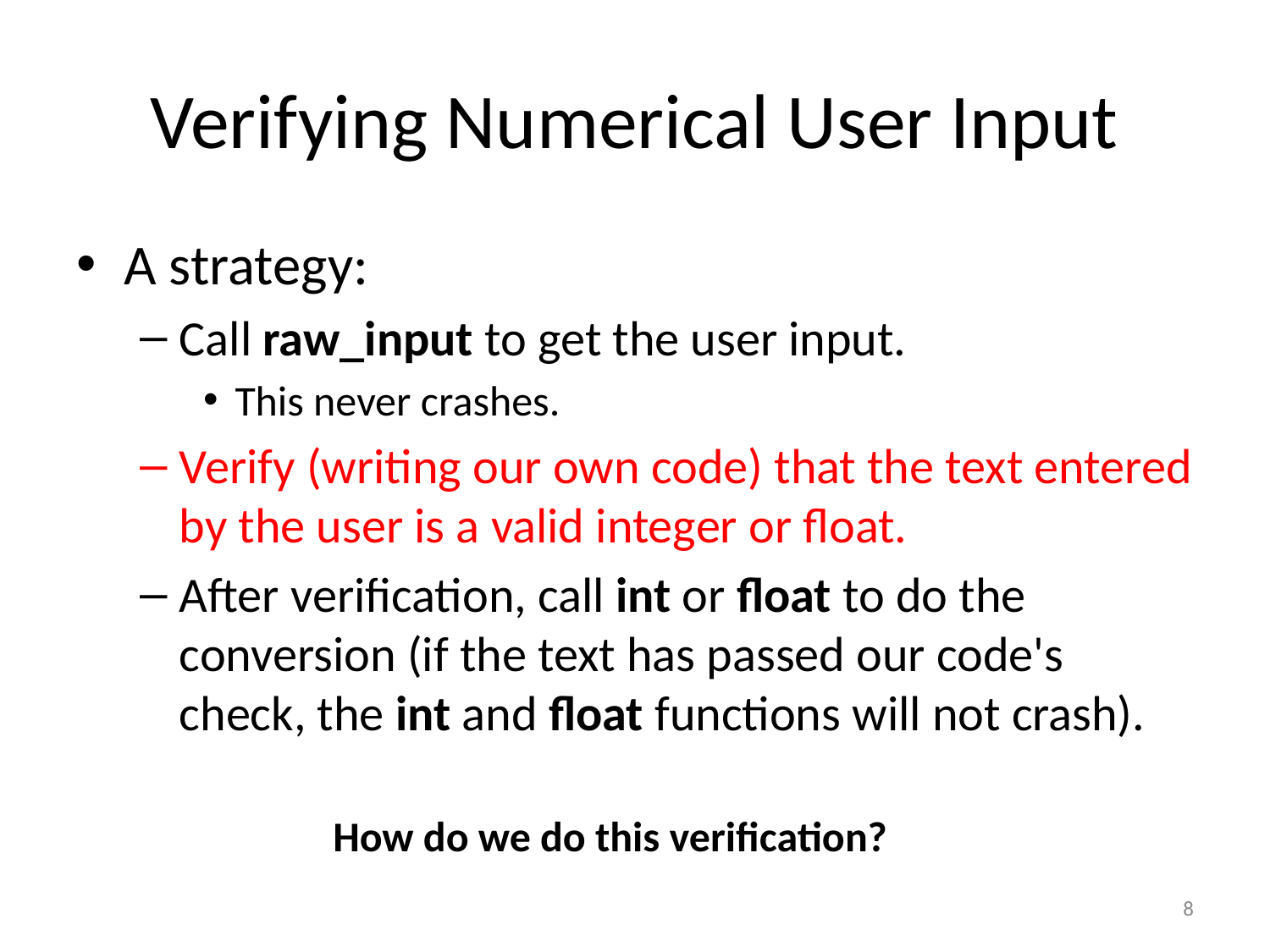

# Verifying Numerical User Input
A strategy:
Call raw_input to get the user input.
This never crashes.
Verify (writing our own code) that the text entered by the user is a valid integer or float.
After verification, call int or float to do the conversion (if the text has passed our code's check, the int and float functions will not crash).
How do we do this verification?
8